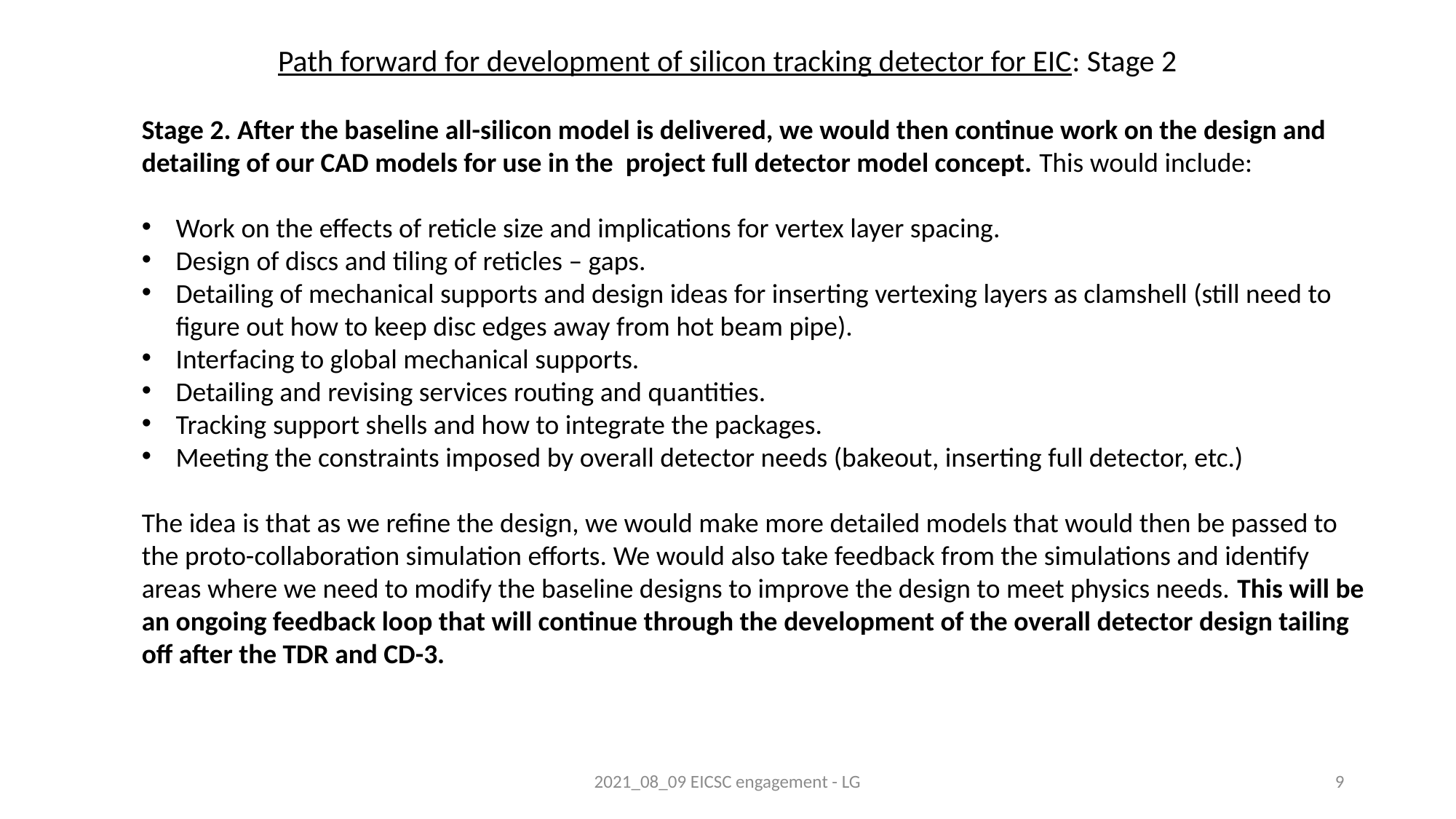

Path forward for development of silicon tracking detector for EIC: Stage 2
Stage 2. After the baseline all-silicon model is delivered, we would then continue work on the design and detailing of our CAD models for use in the  project full detector model concept. This would include:

Work on the effects of reticle size and implications for vertex layer spacing.
Design of discs and tiling of reticles – gaps.
Detailing of mechanical supports and design ideas for inserting vertexing layers as clamshell (still need to figure out how to keep disc edges away from hot beam pipe).
Interfacing to global mechanical supports.
Detailing and revising services routing and quantities.
Tracking support shells and how to integrate the packages.
Meeting the constraints imposed by overall detector needs (bakeout, inserting full detector, etc.)

The idea is that as we refine the design, we would make more detailed models that would then be passed to the proto-collaboration simulation efforts. We would also take feedback from the simulations and identify areas where we need to modify the baseline designs to improve the design to meet physics needs. This will be an ongoing feedback loop that will continue through the development of the overall detector design tailing off after the TDR and CD-3.
2021_08_09 EICSC engagement - LG
9